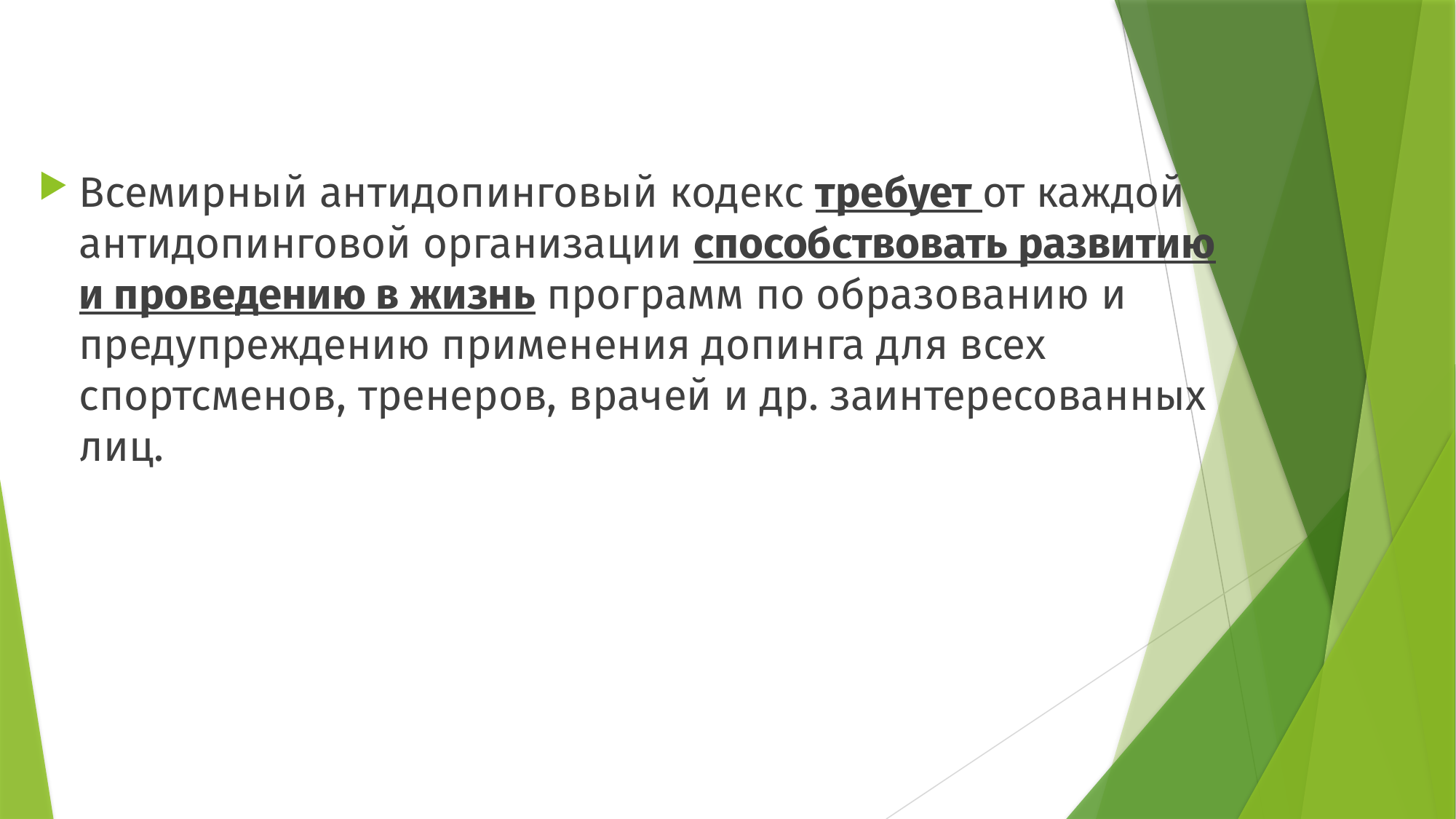

Всемирный антидопинговый кодекс требует от каждой антидопинговой организации способствовать развитию и проведению в жизнь программ по образованию и предупреждению применения допинга для всех спортсменов, тренеров, врачей и др. заинтересованных лиц.